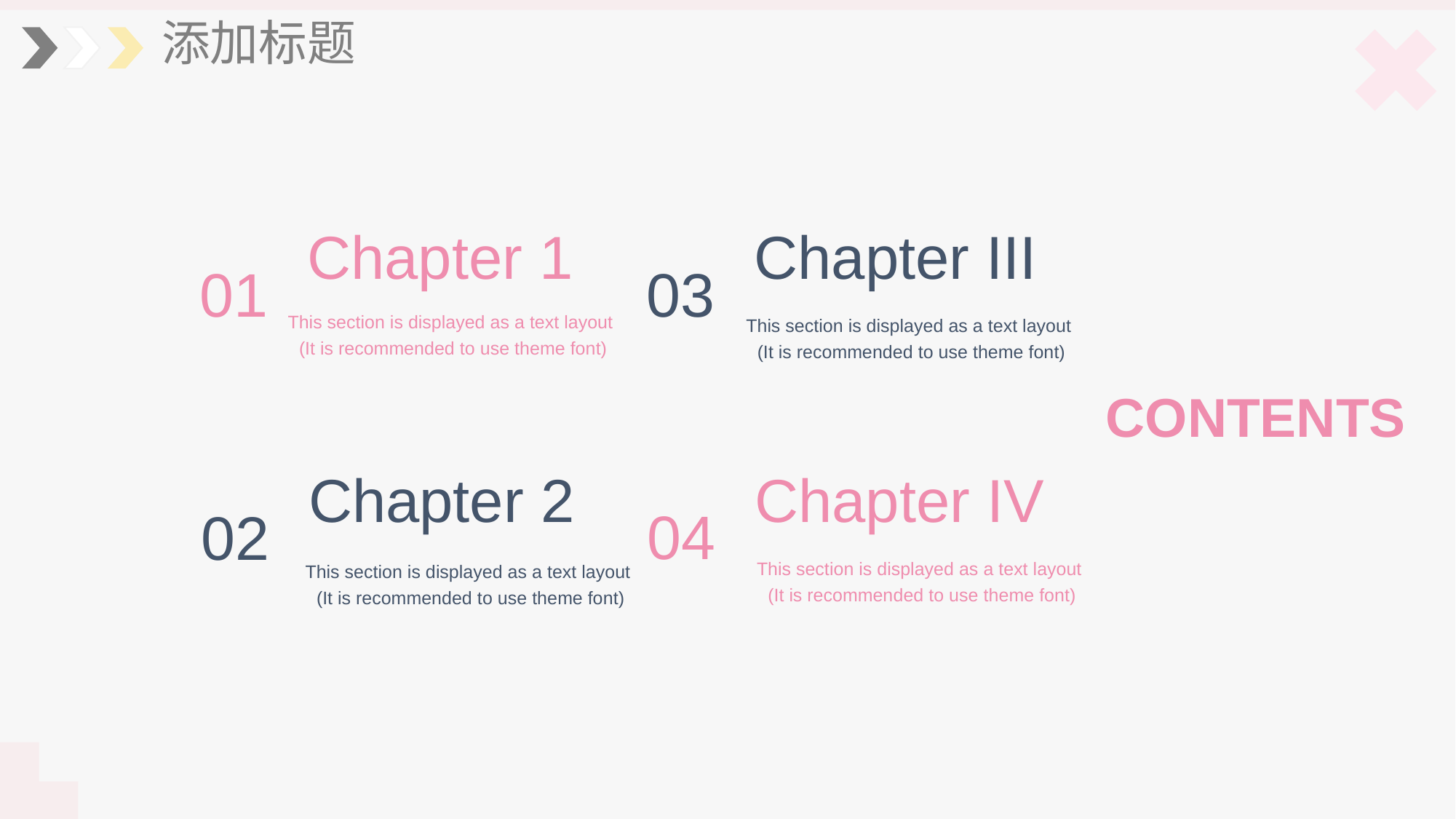

Chapter 1
01
This section is displayed as a text layout
(It is recommended to use theme font)
Chapter III
03
This section is displayed as a text layout
(It is recommended to use theme font)
CONTENTS
Chapter IV
04
This section is displayed as a text layout
(It is recommended to use theme font)
Chapter 2
02
This section is displayed as a text layout
(It is recommended to use theme font)